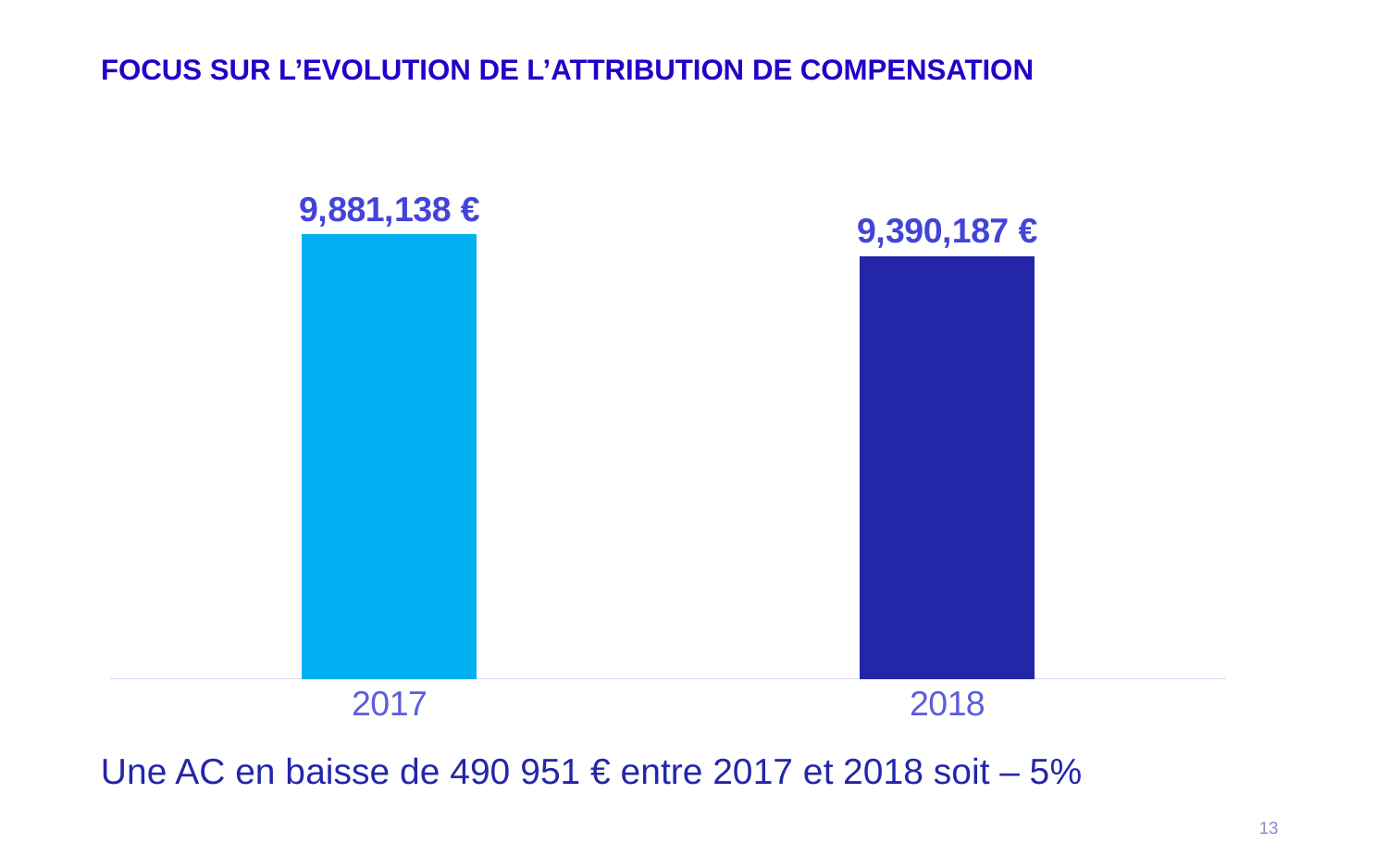

FOCUS SUR L’EVOLUTION DE L’ATTRIBUTION DE COMPENSATION

### Chart

| Category | Contributions directes |
|---|---|
| 2017 | 9881138.0 |
| 2018 | 9390187.0 |
Une AC en baisse de 490 951 € entre 2017 et 2018 soit – 5%
13